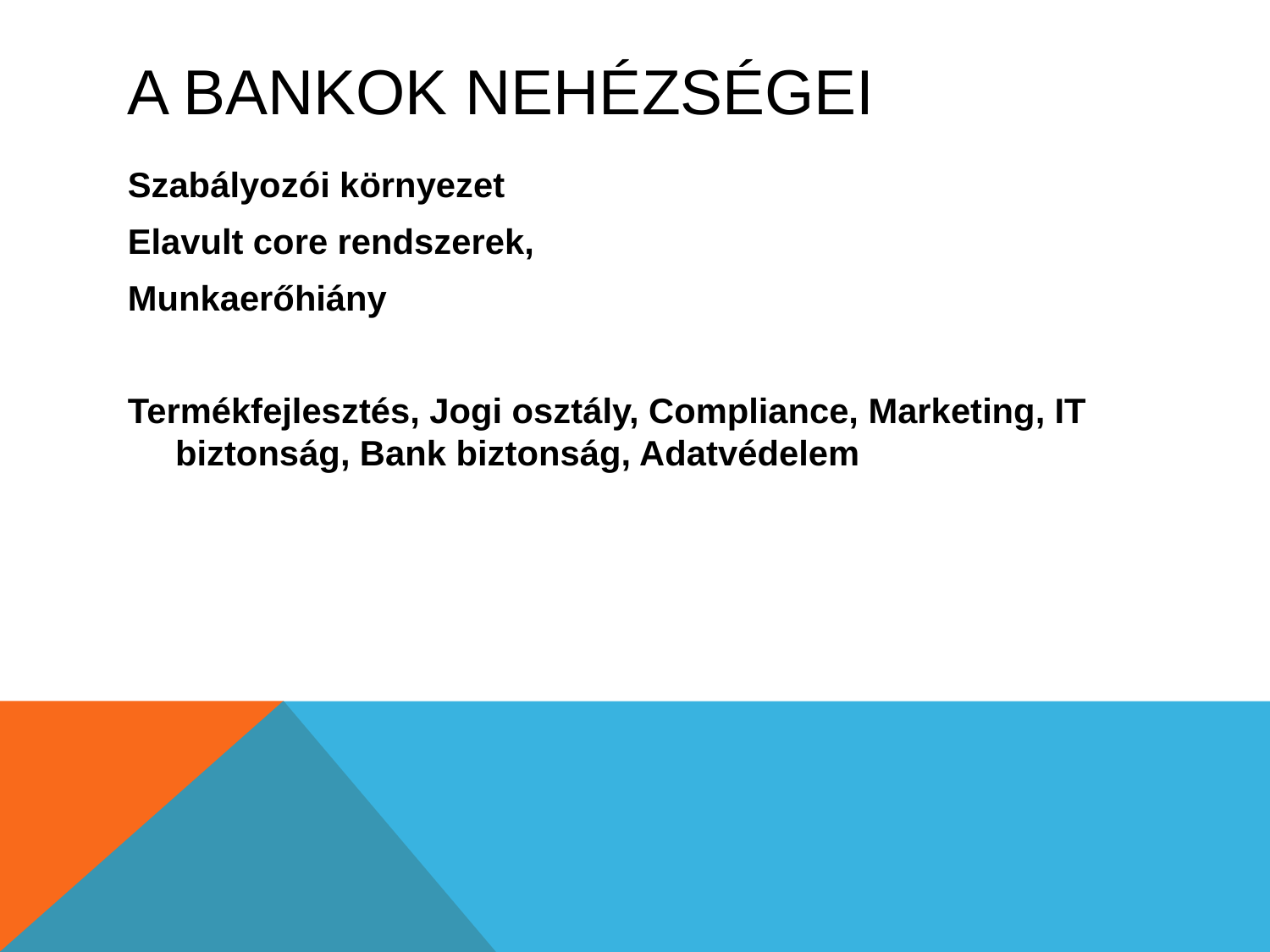

# A bankok nehézségei
Szabályozói környezet
Elavult core rendszerek,
Munkaerőhiány

Termékfejlesztés, Jogi osztály, Compliance, Marketing, IT biztonság, Bank biztonság, Adatvédelem